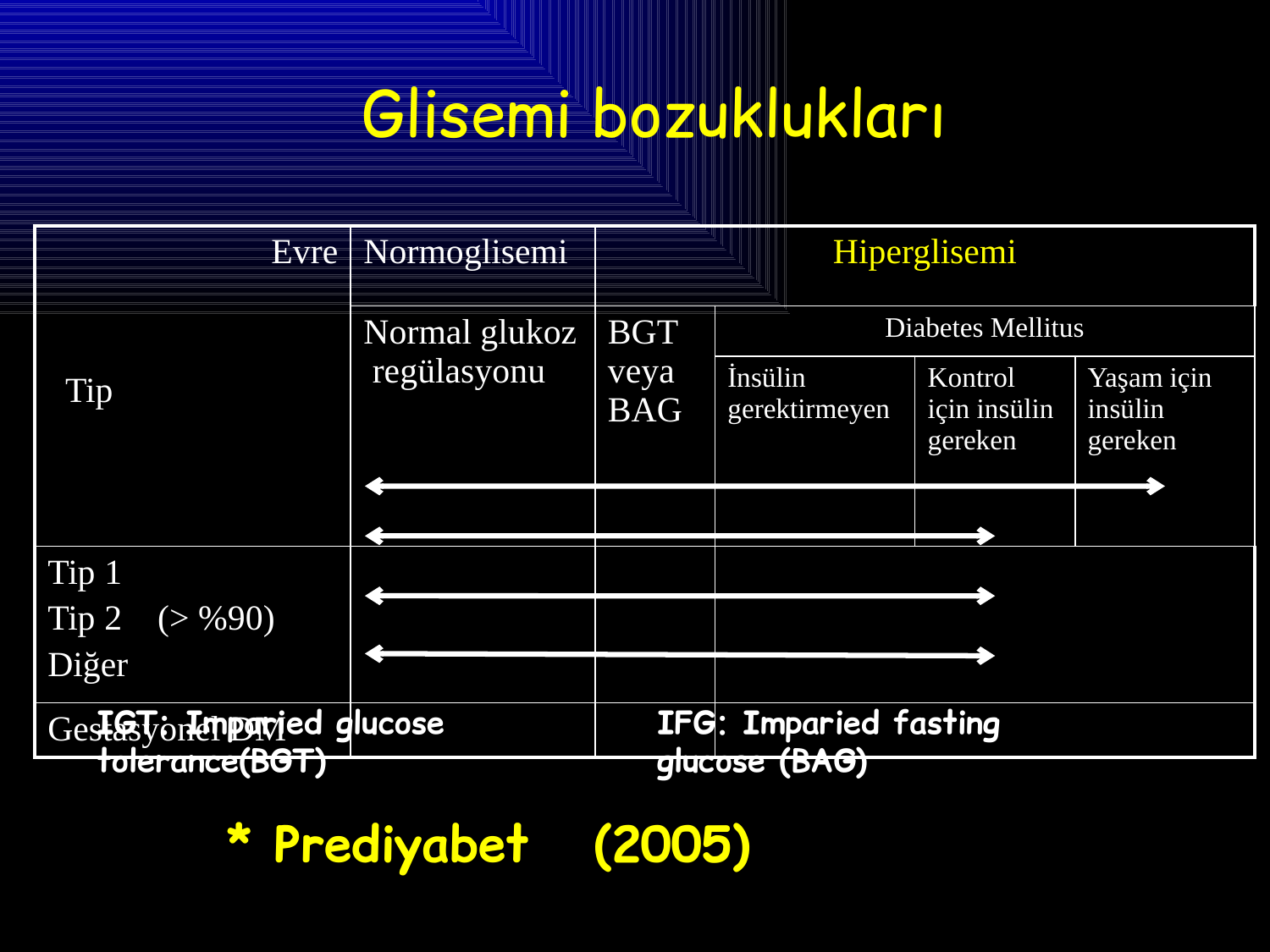

Glisemi bozuklukları
| Evre Tip | Normoglisemi | Hiperglisemi |  |  |  |
| --- | --- | --- | --- | --- | --- |
|  | Normal glukoz regülasyonu | BGT veya BAG | Diabetes Mellitus |  |  |
|  |  |  | İnsülin gerektirmeyen | Kontrol için insülin gereken | Yaşam için insülin gereken |
| Tip 1 Tip 2 (> %90) Diğer |  |  |  |  |  |
| Gestasyonel DM |  |  |  |  |  |

IGT: Imparied glucose tolerance(BGT)
IFG: Imparied fasting glucose (BAG)
* Prediyabet   (2005)